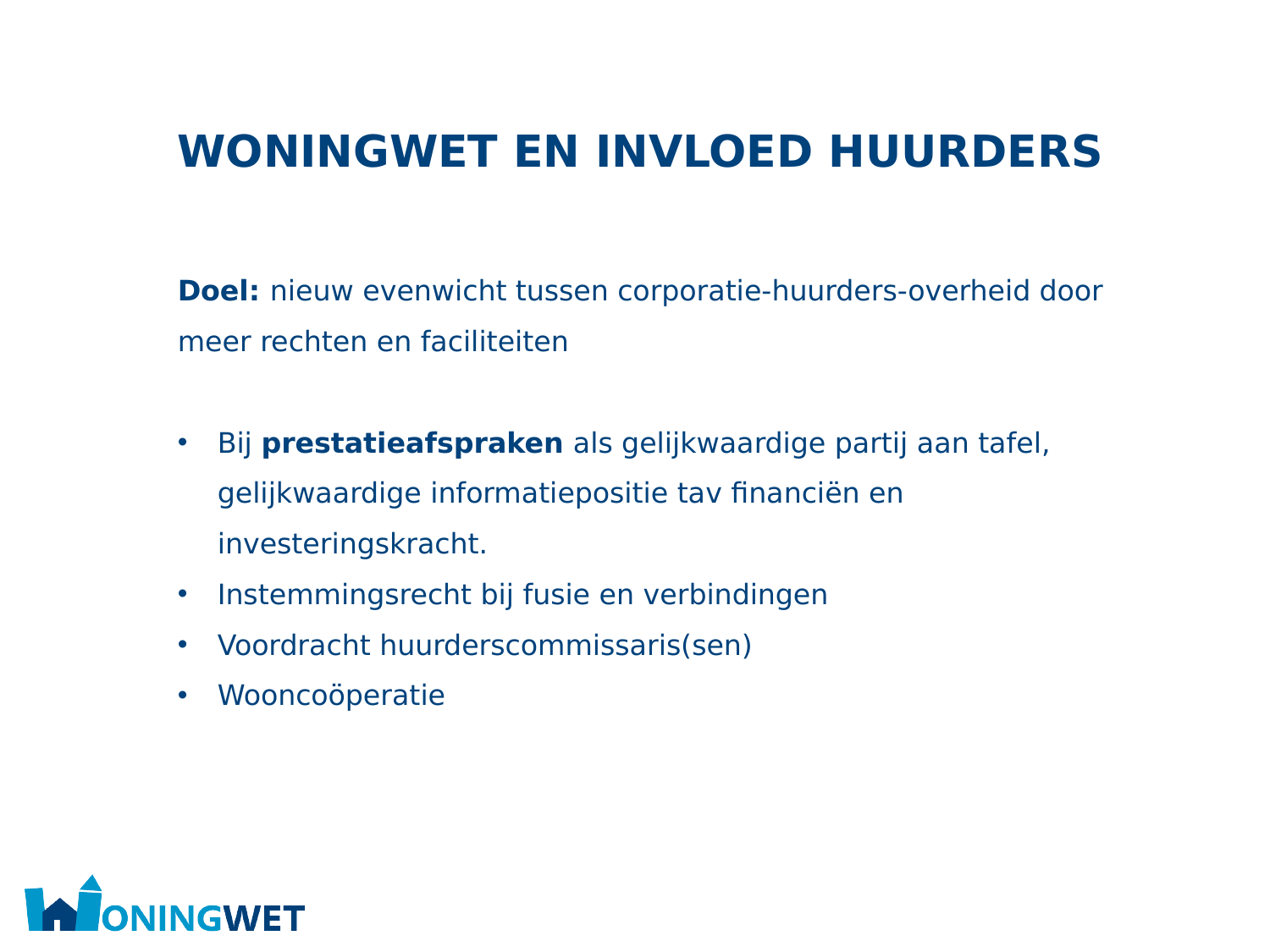

# Woningwet en invloed huurders
Doel: nieuw evenwicht tussen corporatie-huurders-overheid door meer rechten en faciliteiten

Bij prestatieafspraken als gelijkwaardige partij aan tafel, gelijkwaardige informatiepositie tav financiën en investeringskracht.
Instemmingsrecht bij fusie en verbindingen
Voordracht huurderscommissaris(sen)
Wooncoöperatie